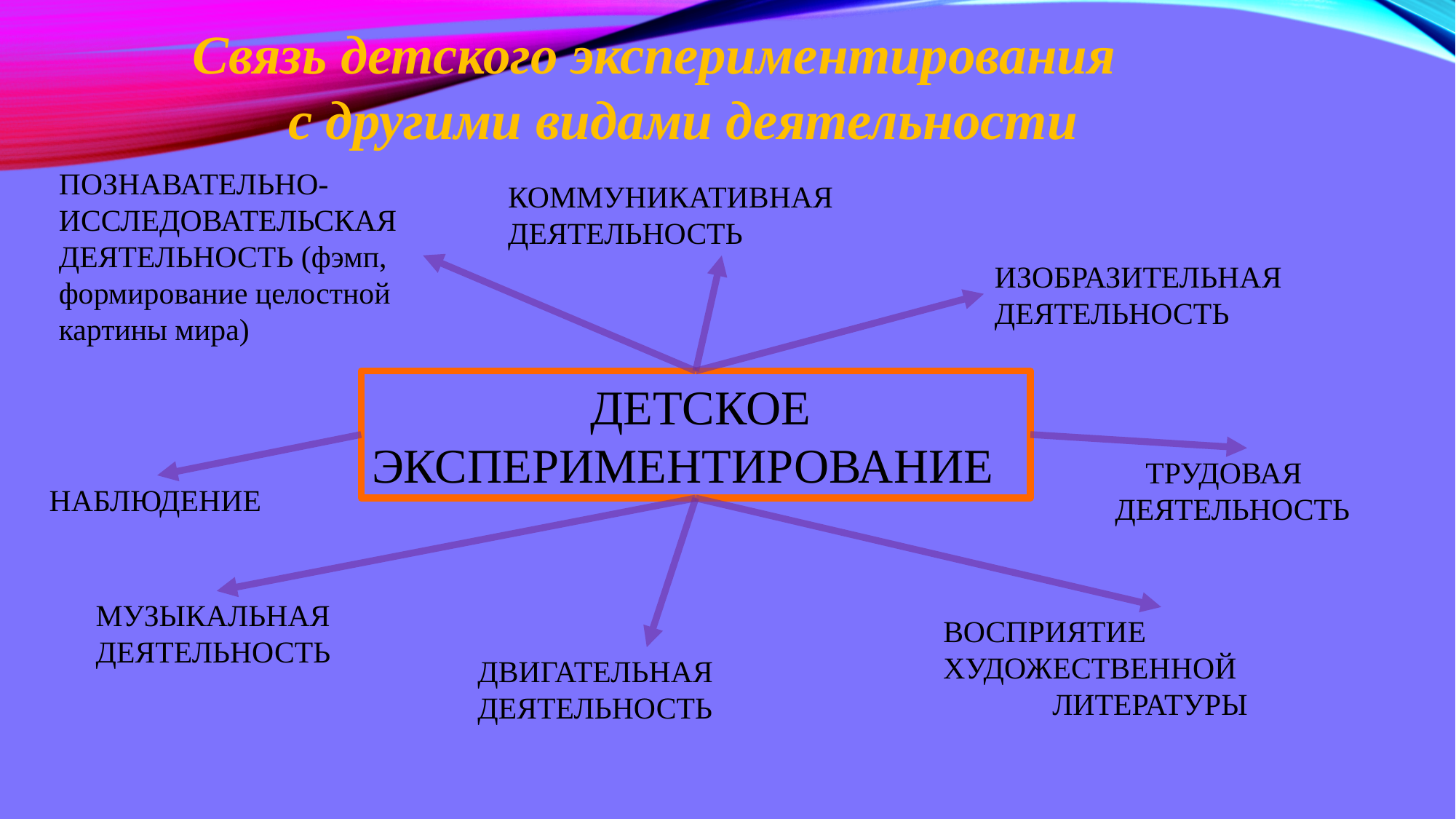

Связь детского экспериментирования
       с другими видами деятельности
ПОЗНАВАТЕЛЬНО-ИССЛЕДОВАТЕЛЬСКАЯ ДЕЯТЕЛЬНОСТЬ (фэмп, формирование целостной картины мира)
КОММУНИКАТИВНАЯ ДЕЯТЕЛЬНОСТЬ
ИЗОБРАЗИТЕЛЬНАЯ ДЕЯТЕЛЬНОСТЬ
		ДЕТСКОЕ      ЭКСПЕРИМЕНТИРОВАНИЕ
    ТРУДОВАЯ ДЕЯТЕЛЬНОСТЬ
НАБЛЮДЕНИЕ
МУЗЫКАЛЬНАЯ
ДЕЯТЕЛЬНОСТЬ
ВОСПРИЯТИЕ  ХУДОЖЕСТВЕННОЙ                 	ЛИТЕРАТУРЫ
ДВИГАТЕЛЬНАЯ ДЕЯТЕЛЬНОСТЬ